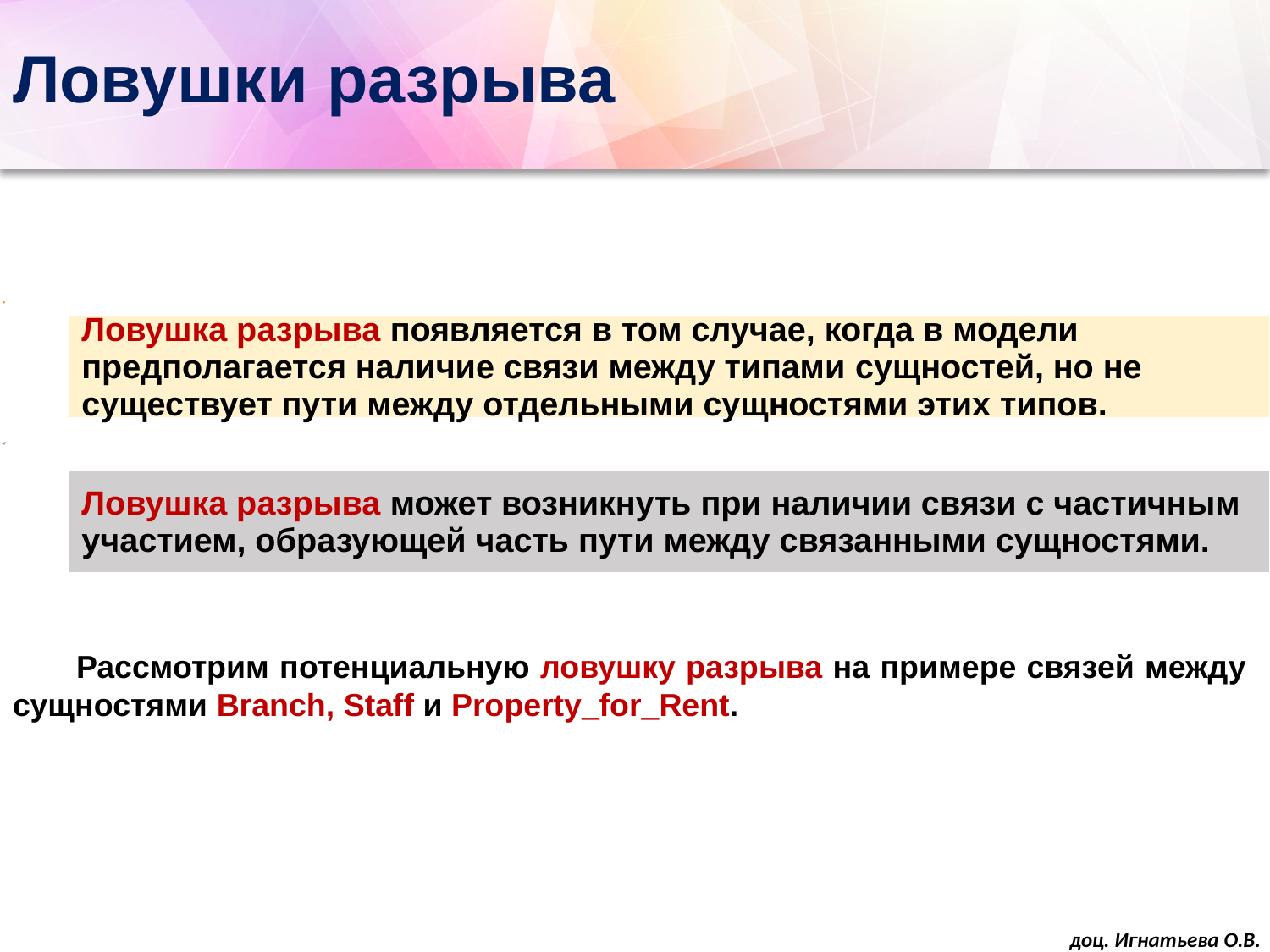

# Ловушки разрыва
Ловушка разрыва появляется в том случае, когда в модели предполагается наличие связи между типами сущностей, но не существует пути между отдельными сущностями этих типов.
Ловушка разрыва может возникнуть при наличии связи с частичным участием, образующей часть пути между связанными сущностями.
Рассмотрим потенциальную ловушку разрыва на примере связей между сущностями Branch, Staff и Property_for_Rent.
доц. Игнатьева О.В.